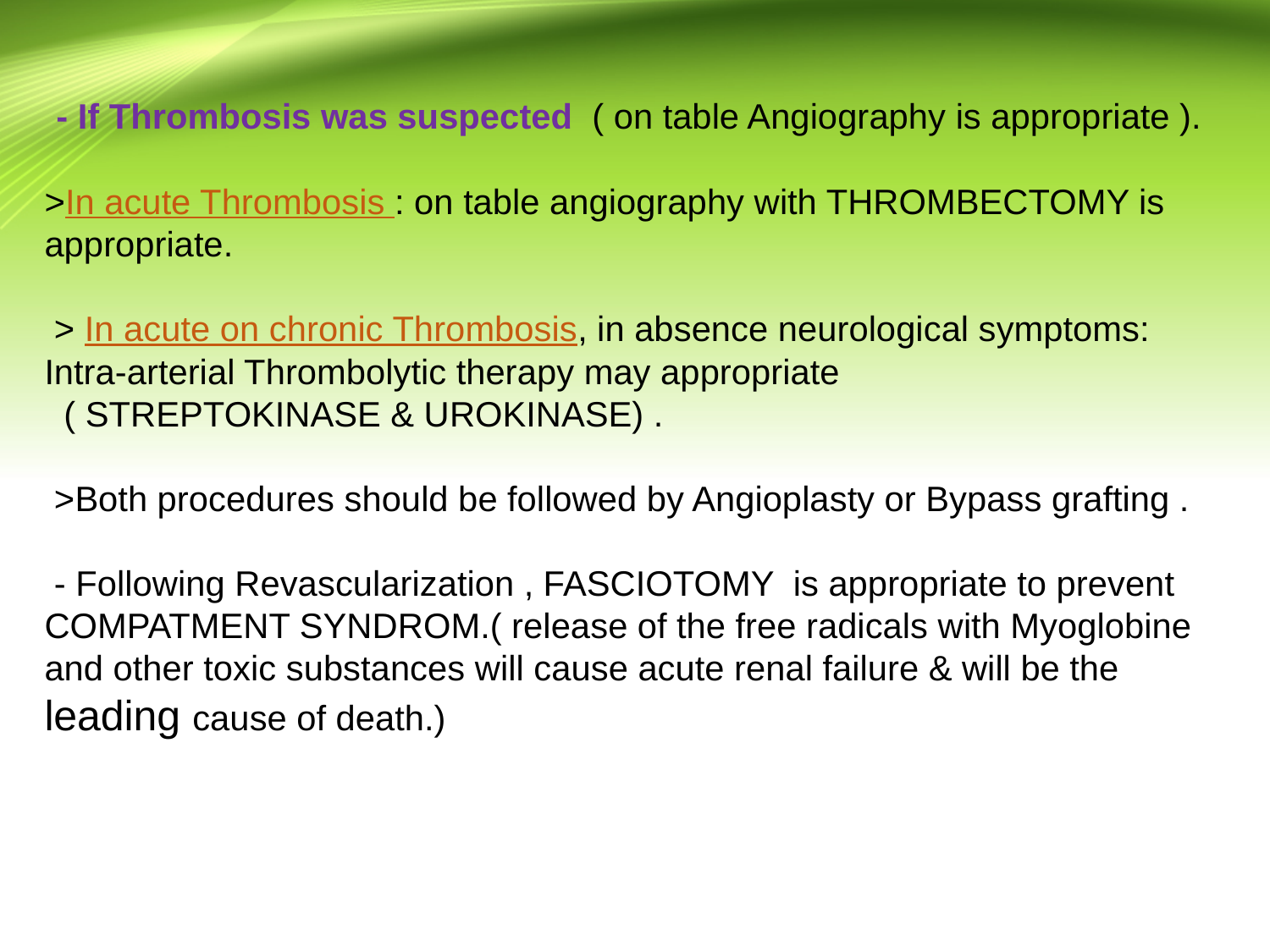

# - If Thrombosis was suspected  ( on table Angiography is appropriate ).  >In acute Thrombosis : on table angiography with THROMBECTOMY is appropriate. > In acute on chronic Thrombosis, in absence neurological symptoms: Intra-arterial Thrombolytic therapy may appropriate ( STREPTOKINASE & UROKINASE) . >Both procedures should be followed by Angioplasty or Bypass grafting . - Following Revascularization , FASCIOTOMY  is appropriate to prevent COMPATMENT SYNDROM.( release of the free radicals with Myoglobine and other toxic substances will cause acute renal failure & will be the leading cause of death.)